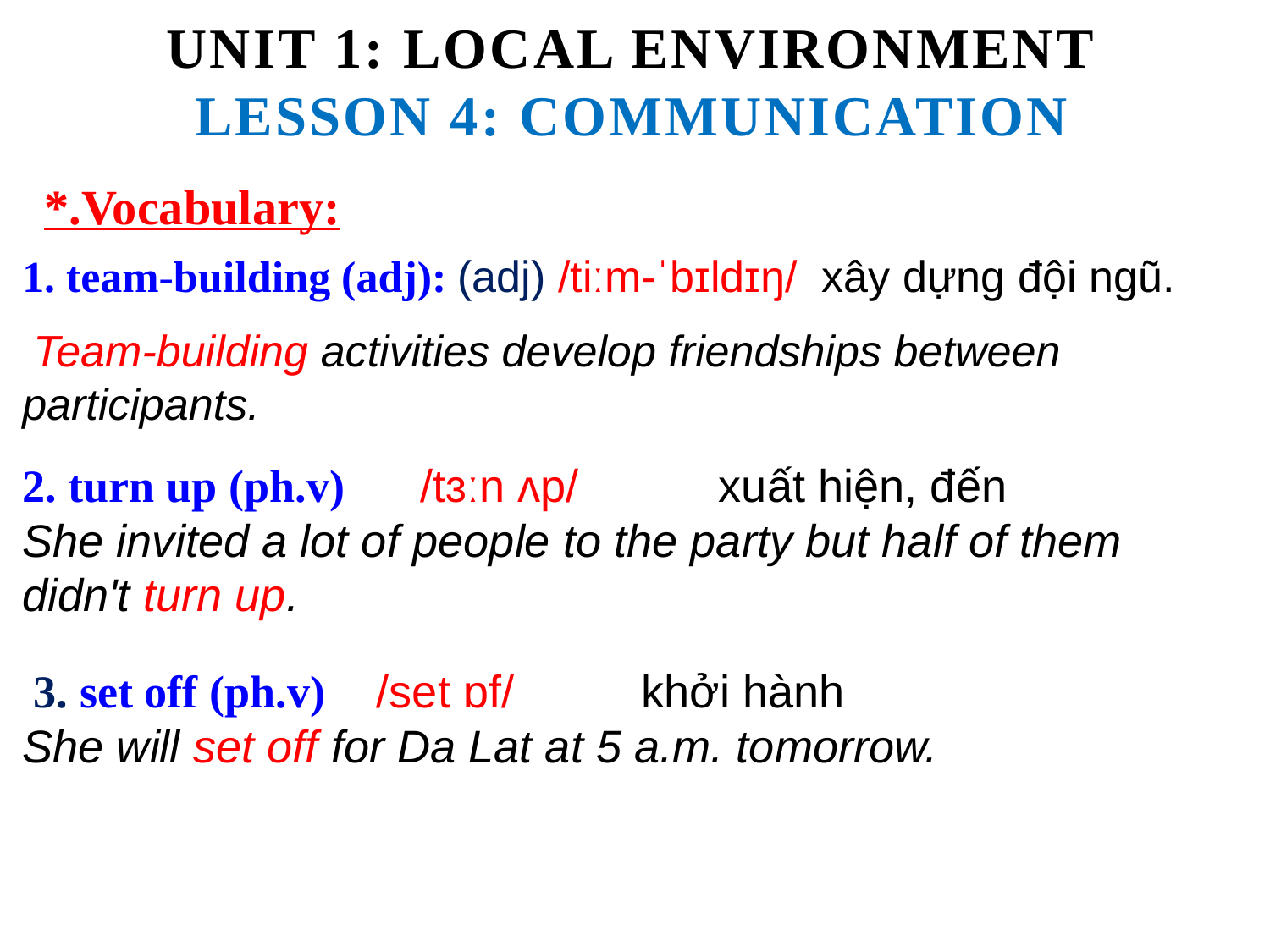

UNIT 1: LOCAL ENVIRONMENT
LESSON 4: COMMUNICATION
*.Vocabulary:
1. team-building (adj): (adj) /tiːm-ˈbɪldɪŋ/  xây dựng đội ngũ.
 Team-building activities develop friendships between participants.
2. turn up (ph.v)      /tɜːn ʌp/           xuất hiện, đến
She invited a lot of people to the party but half of them didn't turn up.
 3. set off (ph.v)    /set ɒf/          khởi hành
She will set off for Da Lat at 5 a.m. tomorrow.